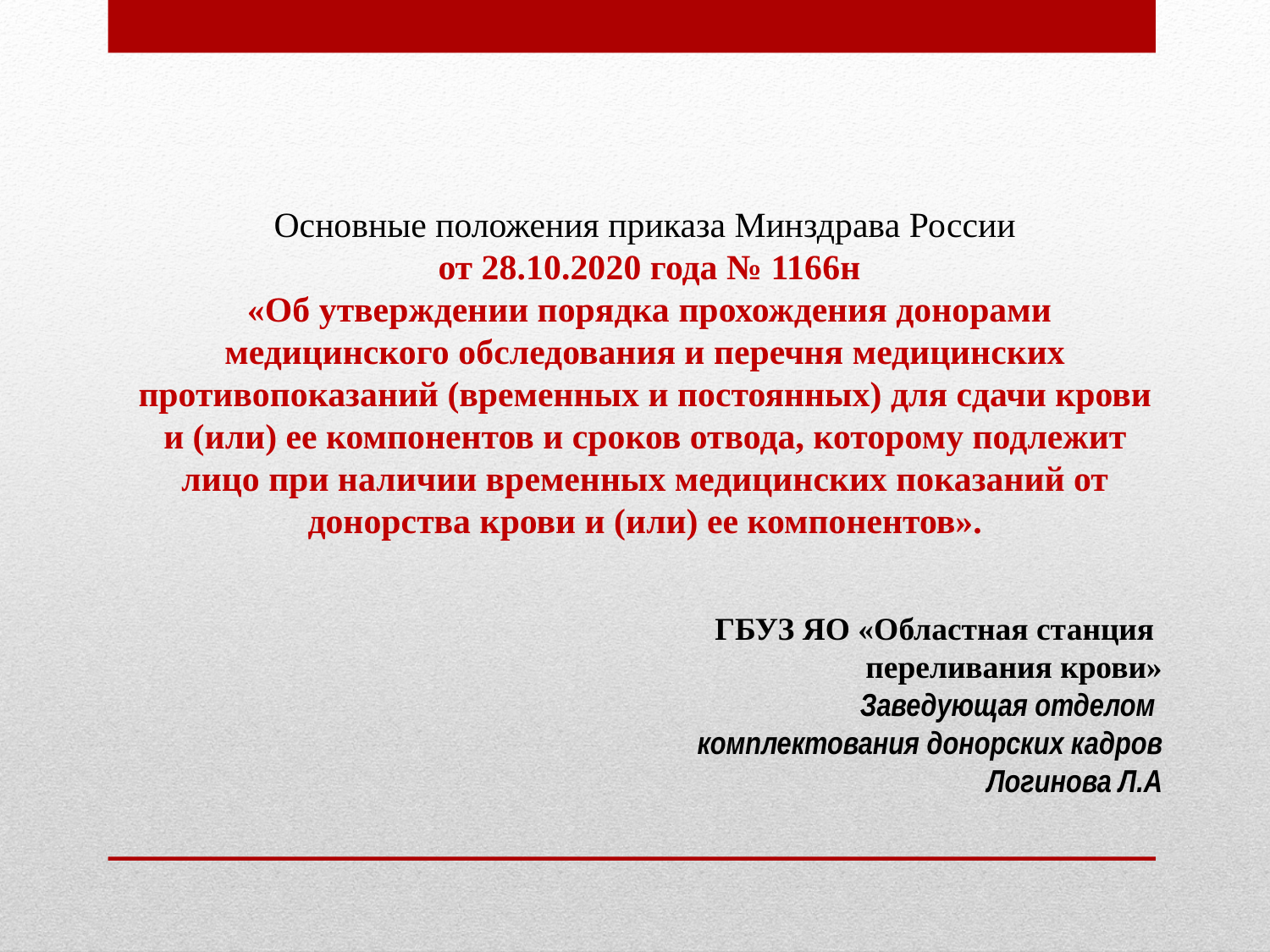

Основные положения приказа Минздрава России
 от 28.10.2020 года № 1166н
 «Об утверждении порядка прохождения донорами медицинского обследования и перечня медицинских противопоказаний (временных и постоянных) для сдачи крови и (или) ее компонентов и сроков отвода, которому подлежит лицо при наличии временных медицинских показаний от донорства крови и (или) ее компонентов».

ГБУЗ ЯО «Областная станция
переливания крови»
Заведующая отделом
комплектования донорских кадров
Логинова Л.А